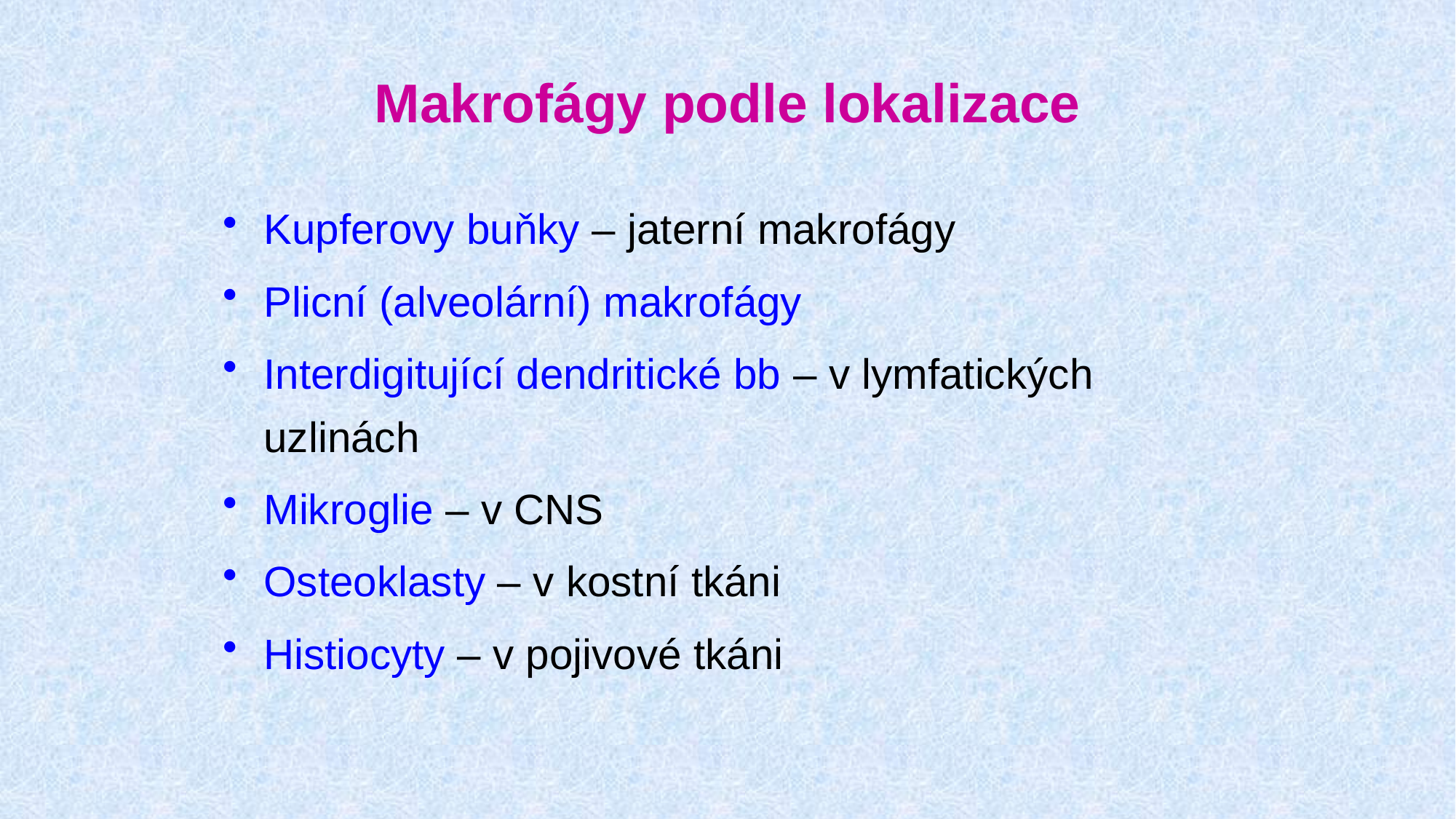

# Makrofágy podle lokalizace

Kupferovy buňky – jaterní makrofágy
Plicní (alveolární) makrofágy
Interdigitující dendritické bb – v lymfatických uzlinách
Mikroglie – v CNS
Osteoklasty – v kostní tkáni
Histiocyty – v pojivové tkáni